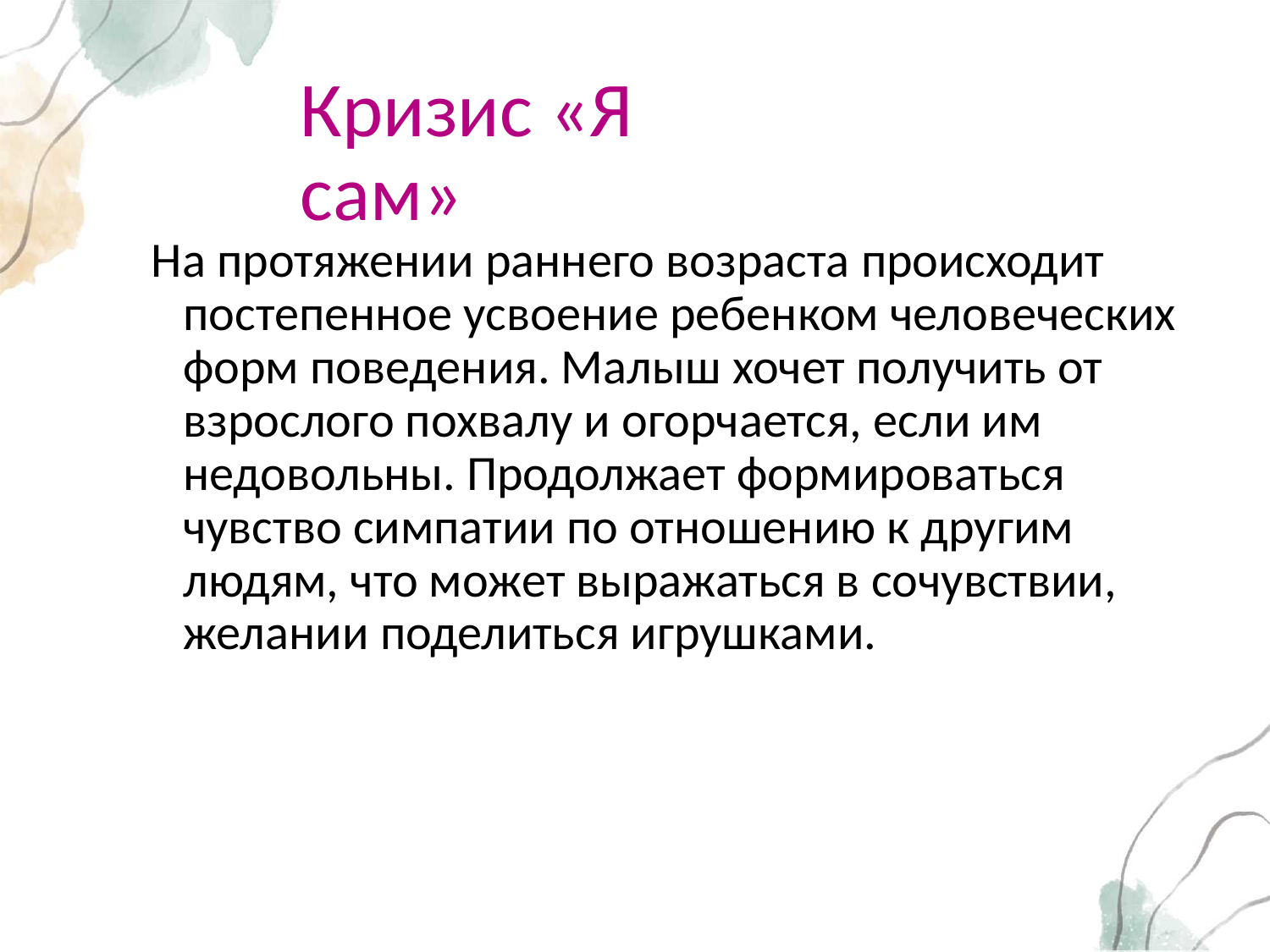

# Кризис «Я сам»
На протяжении раннего возраста происходит постепенное усвоение ребенком человеческих форм поведения. Малыш хочет получить от взрослого похвалу и огорчается, если им недовольны. Продолжает формироваться чувство симпатии по отношению к другим людям, что может выражаться в сочувствии, желании поделиться игрушками.